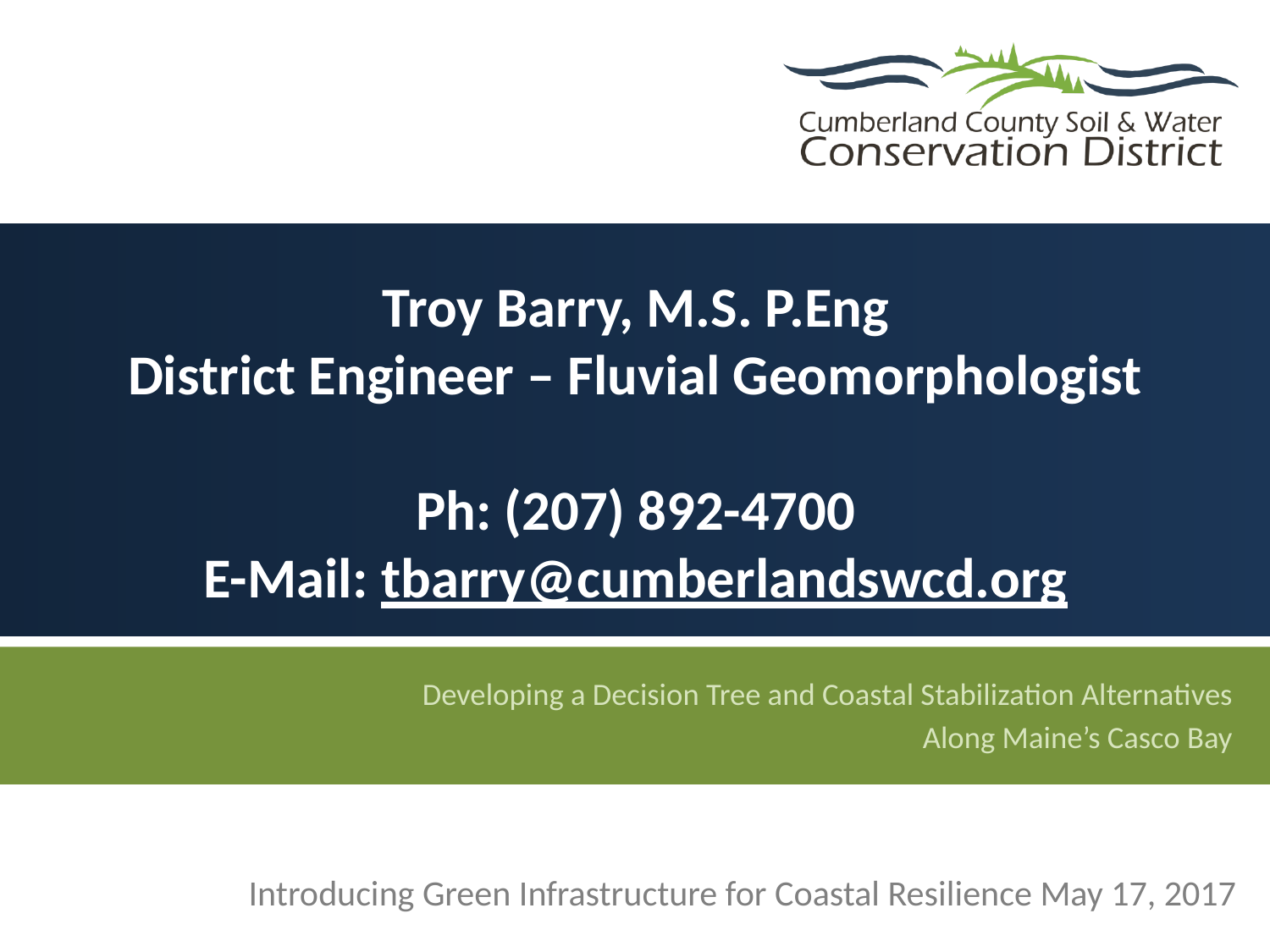

# Troy Barry, M.S. P.Eng District Engineer – Fluvial Geomorphologist   Ph: (207) 892-4700 E-Mail: tbarry@cumberlandswcd.org
Developing a Decision Tree and Coastal Stabilization Alternatives
Along Maine’s Casco Bay

Introducing Green Infrastructure for Coastal Resilience May 17, 2017